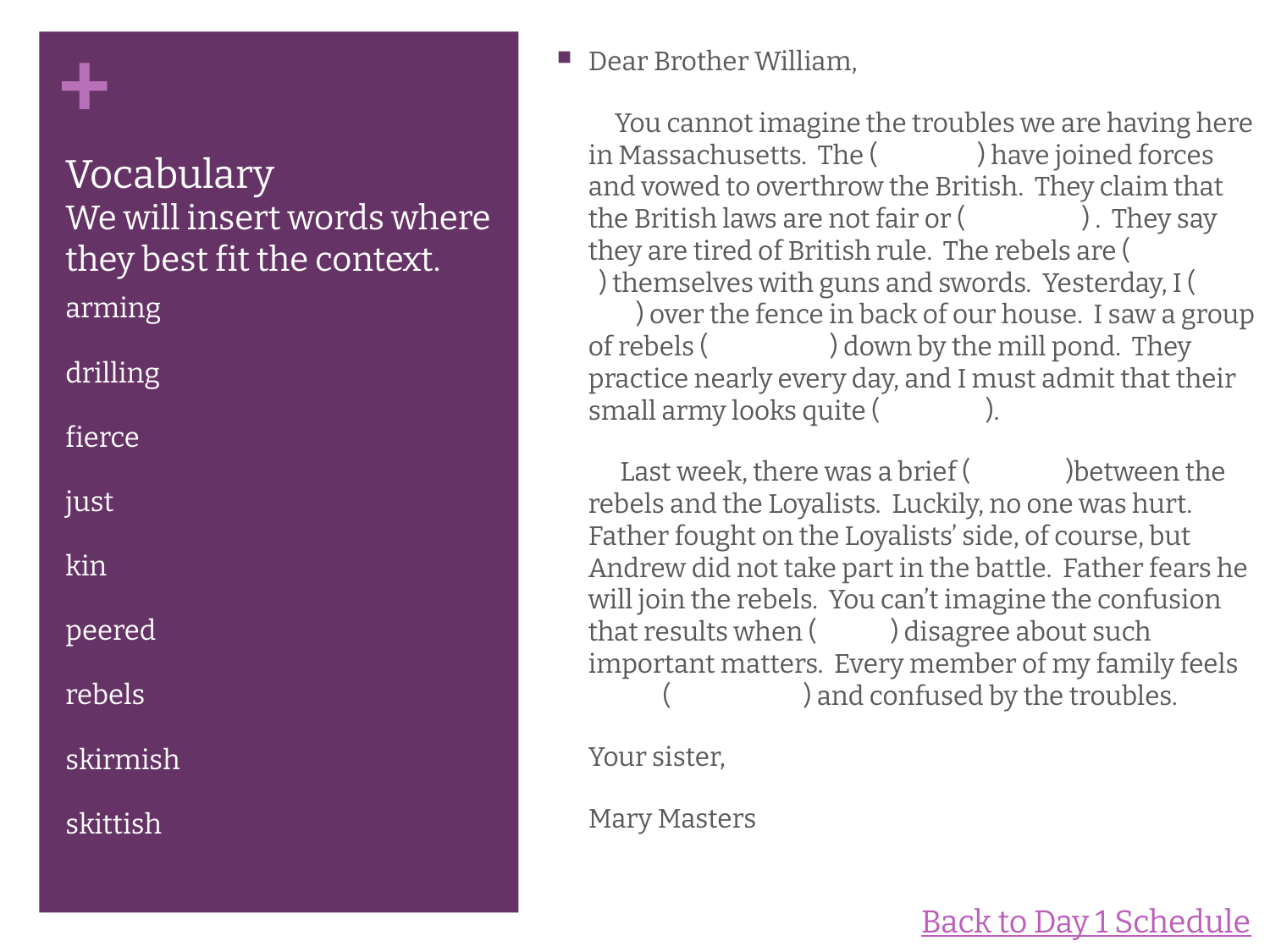

Dear Brother William,
	     You cannot imagine the troubles we are having here in Massachusetts.  The (	             ) have joined forces and vowed to overthrow the British.  They claim that the British laws are not fair or (                      ) .  They say they are tired of British rule.  The rebels are (                           ) themselves with guns and swords.  Yesterday, I (                     ) over the fence in back of our house.  I saw a group of rebels (                       ) down by the mill pond.  They practice nearly every day, and I must admit that their small army looks quite (                    ).
	      Last week, there was a brief (                  )between the rebels and the Loyalists.  Luckily, no one was hurt.  Father fought on the Loyalists’ side, of course, but Andrew did not take part in the battle.  Father fears he will join the rebels.  You can’t imagine the confusion that results when (              ) disagree about such important matters.  Every member of my family feels                  (                         ) and confused by the troubles.
				Your sister,
				Mary Masters
# Vocabulary We will insert words where they best fit the context.
arming
drilling
fierce
just
kin
peered
rebels
skirmish
skittish
Back to Day 1 Schedule